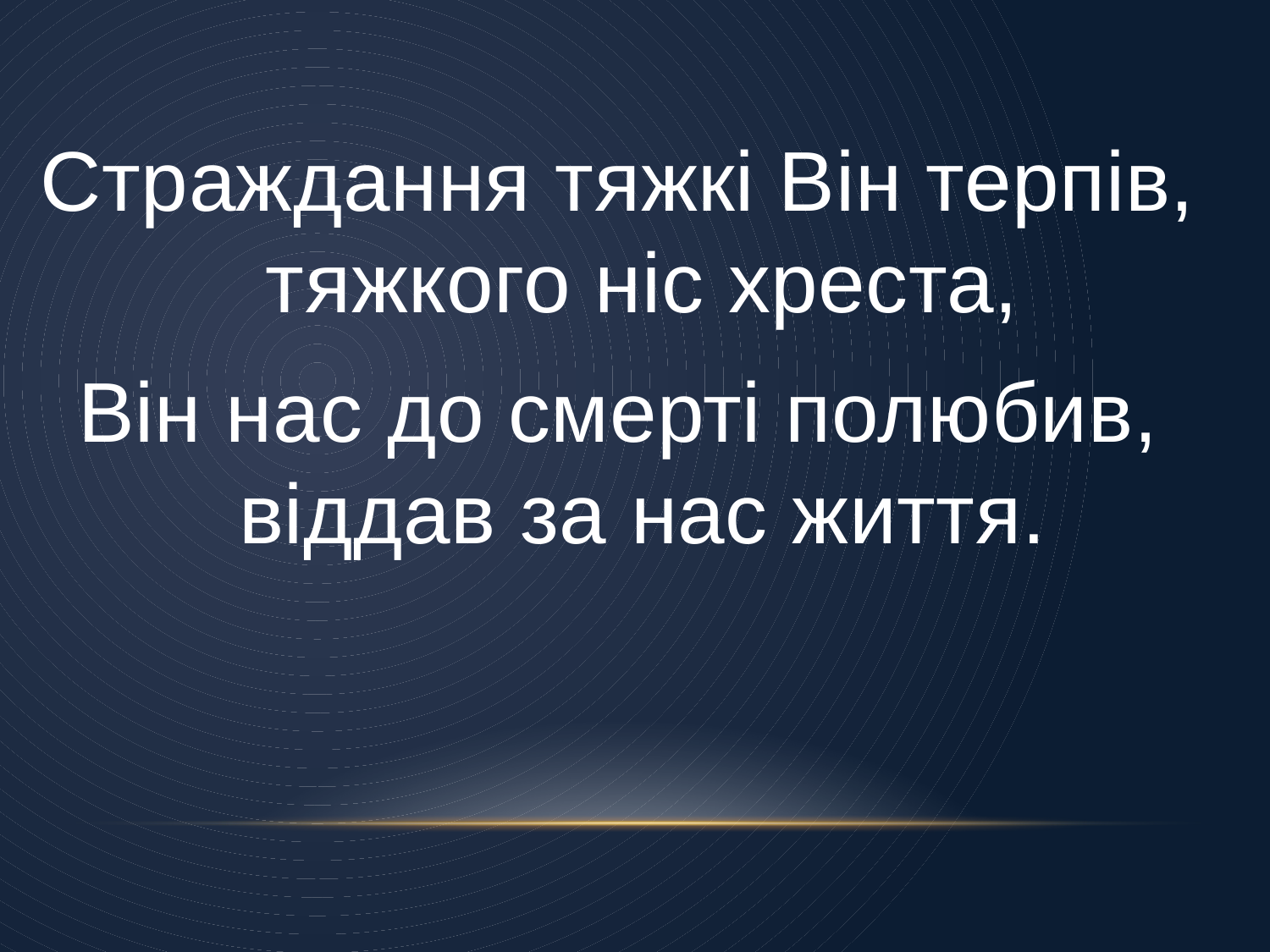

Страждання тяжкі Він терпів, тяжкого ніс хреста,
Він нас до смерті полюбив, віддав за нас життя.